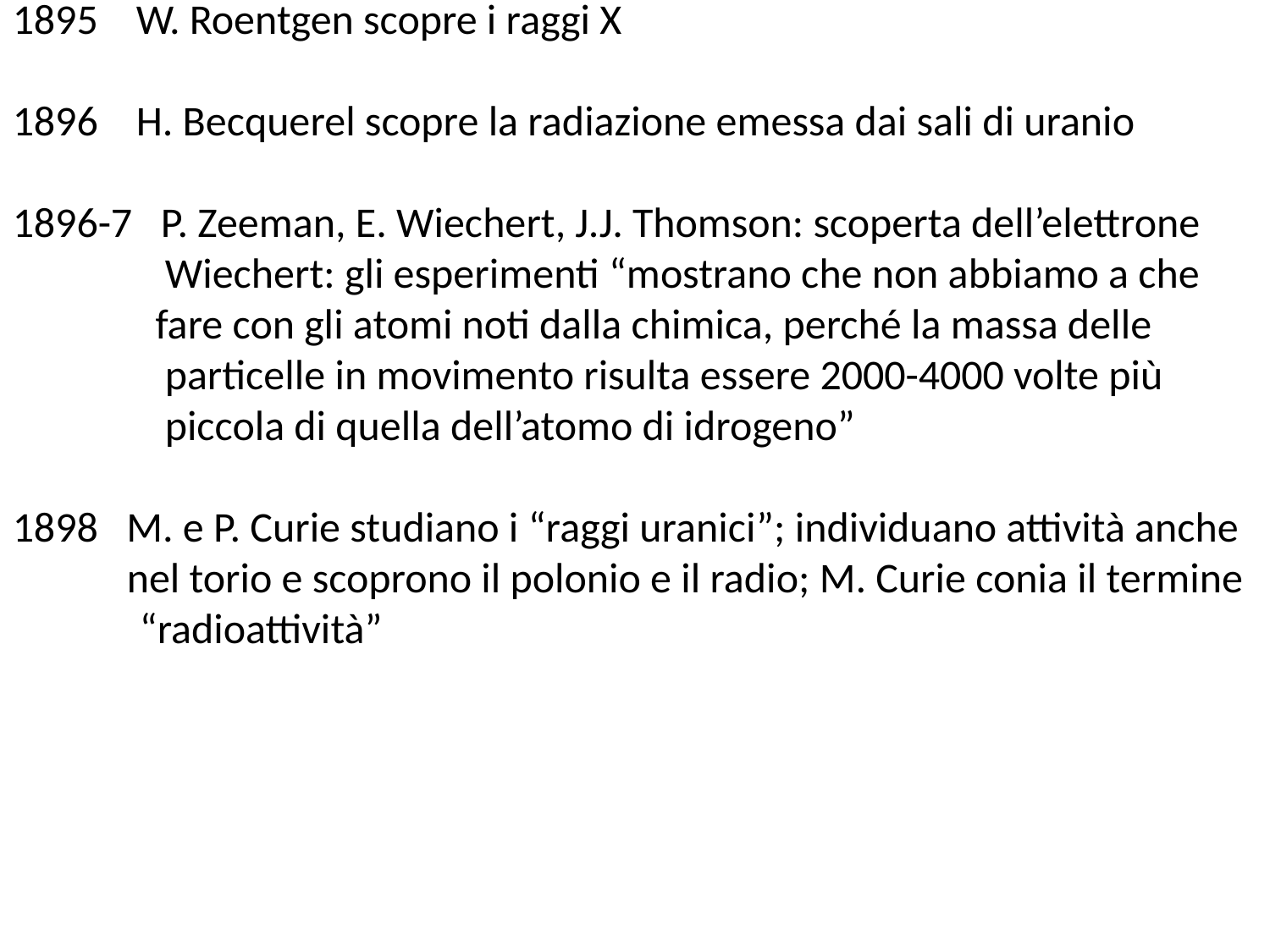

1895    W. Roentgen scopre i raggi X

1896    H. Becquerel scopre la radiazione emessa dai sali di uranio

1896-7   P. Zeeman, E. Wiechert, J.J. Thomson: scoperta dell’elettrone
                Wiechert: gli esperimenti “mostrano che non abbiamo a che
               fare con gli atomi noti dalla chimica, perché la massa delle
                particelle in movimento risulta essere 2000-4000 volte più
                piccola di quella dell’atomo di idrogeno”

   M. e P. Curie studiano i “raggi uranici”; individuano attività anche
            nel torio e scoprono il polonio e il radio; M. Curie conia il termine     		“radioattività”